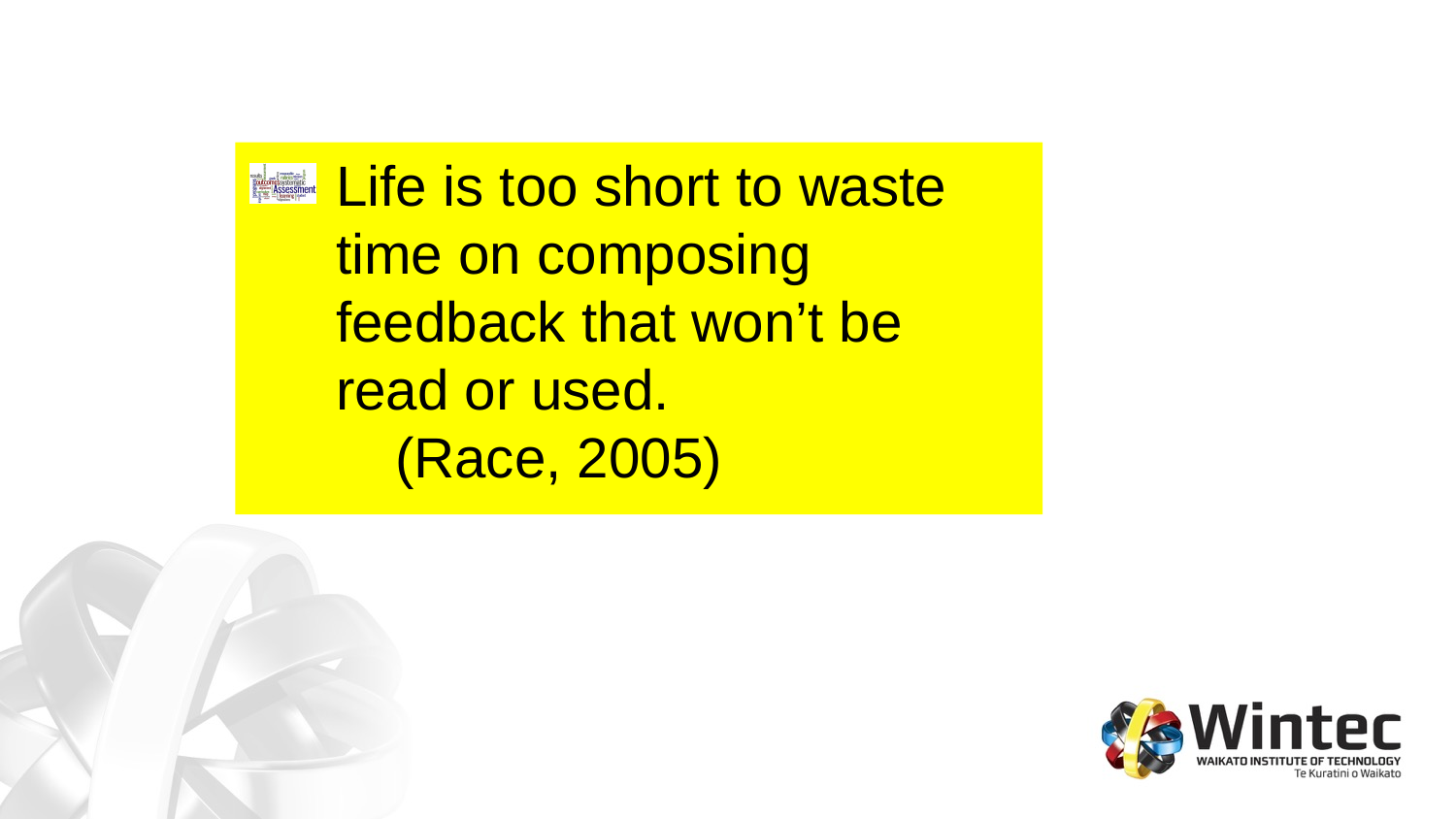

Life is too short to waste time on composing feedback that won’t be read or used.
	(Race, 2005)